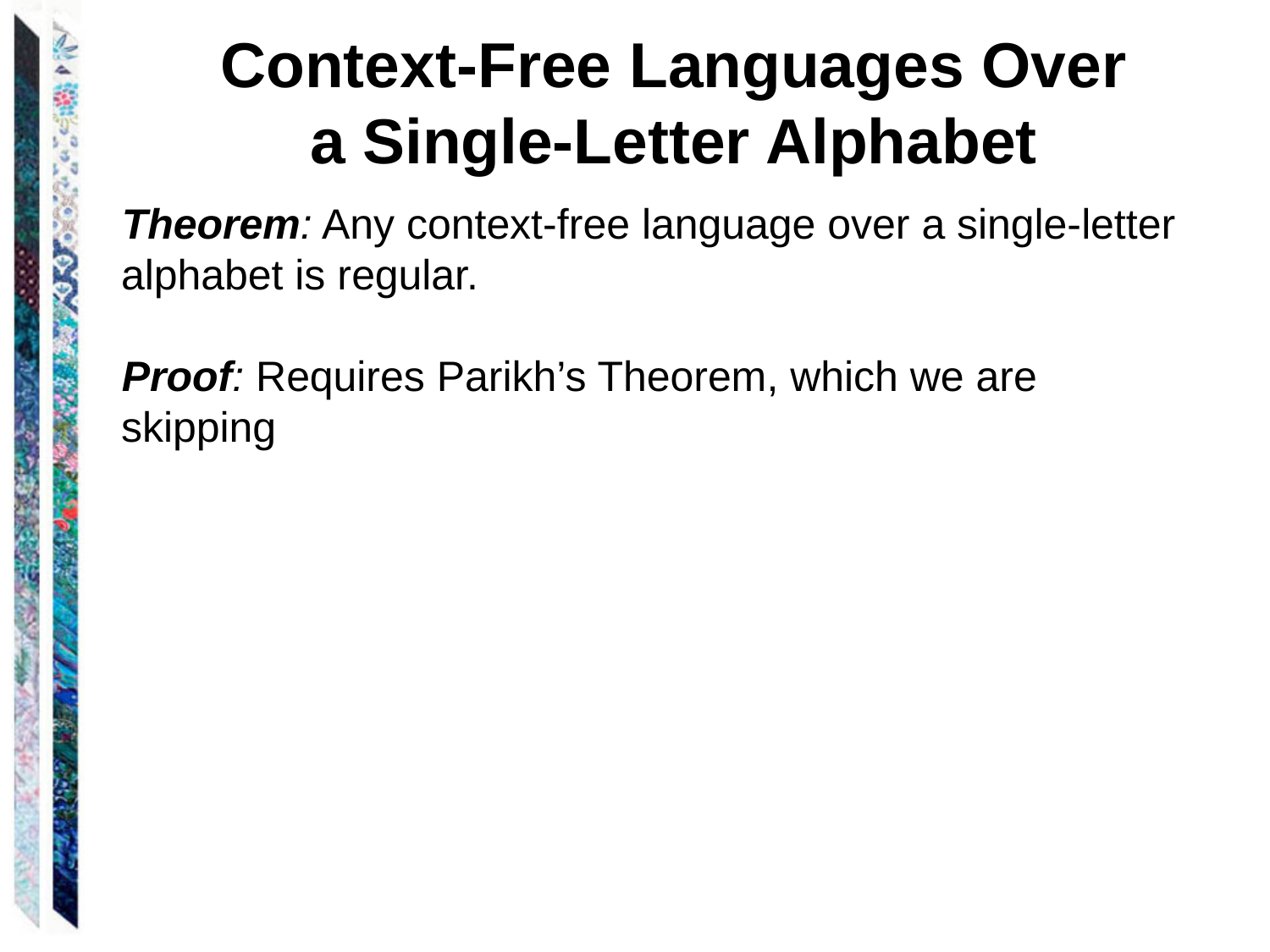

Context-Free Languages Over
a Single-Letter Alphabet
Theorem: Any context-free language over a single-letter alphabet is regular.

Proof: Requires Parikh’s Theorem, which we are skipping